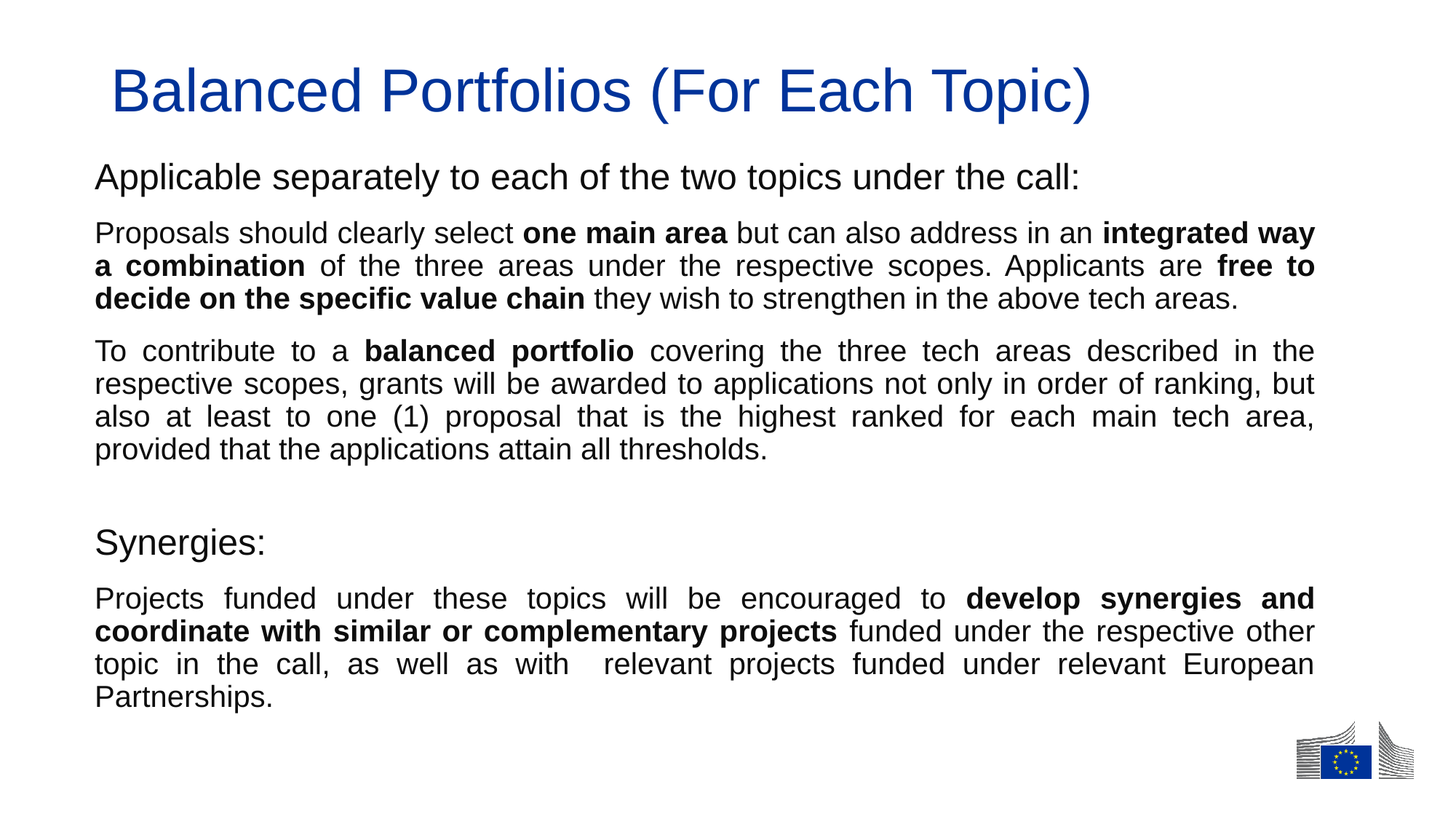

# Balanced Portfolios (For Each Topic)
Applicable separately to each of the two topics under the call:
Proposals should clearly select one main area but can also address in an integrated way a combination of the three areas under the respective scopes. Applicants are free to decide on the specific value chain they wish to strengthen in the above tech areas.
To contribute to a balanced portfolio covering the three tech areas described in the respective scopes, grants will be awarded to applications not only in order of ranking, but also at least to one (1) proposal that is the highest ranked for each main tech area, provided that the applications attain all thresholds.

Synergies:
Projects funded under these topics will be encouraged to develop synergies and coordinate with similar or complementary projects funded under the respective other topic in the call, as well as with  relevant projects funded under relevant European Partnerships.